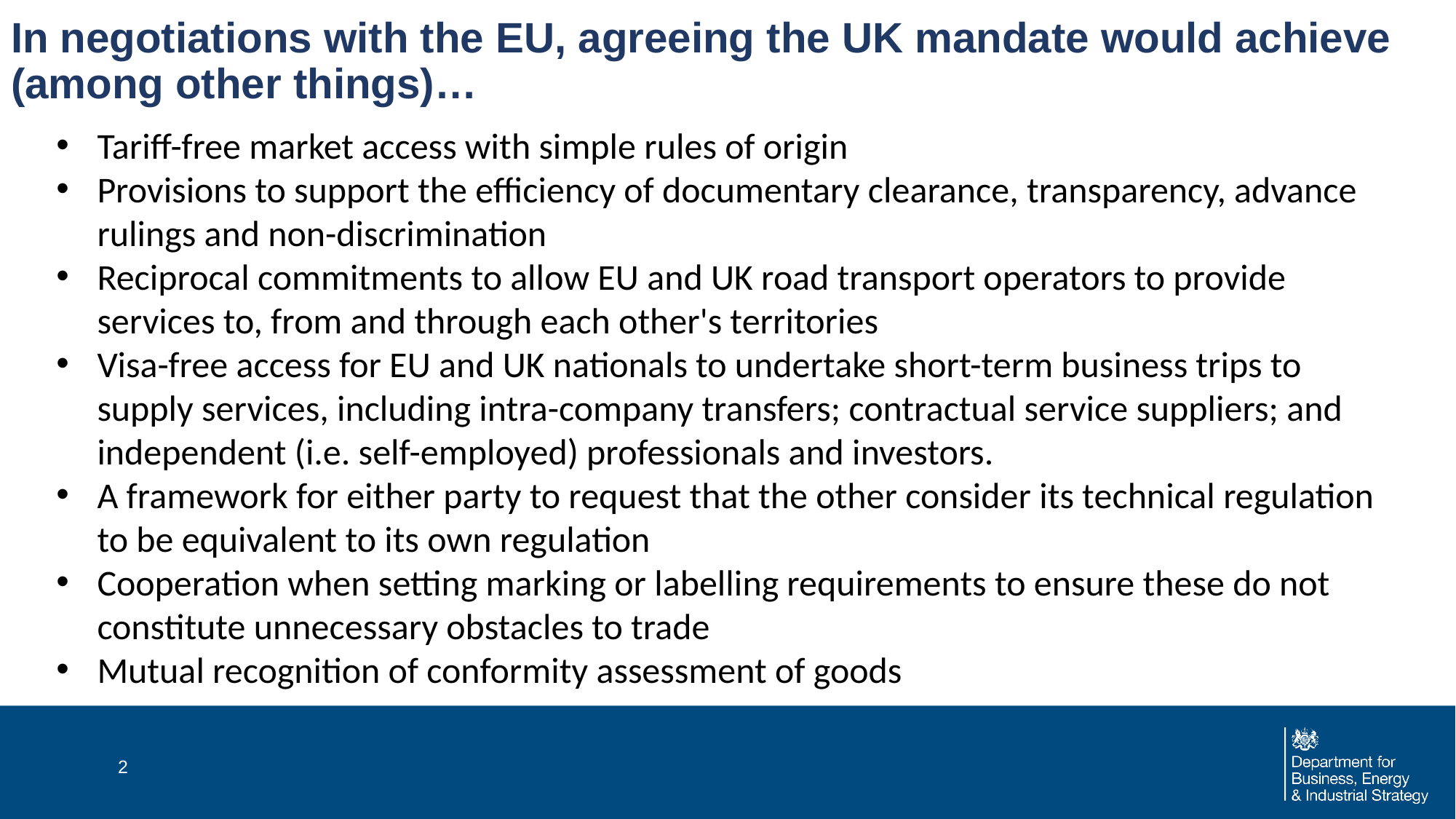

# In negotiations with the EU, agreeing the UK mandate would achieve (among other things)…
Tariff-free market access with simple rules of origin
Provisions to support the efficiency of documentary clearance, transparency, advance rulings and non-discrimination
Reciprocal commitments to allow EU and UK road transport operators to provide services to, from and through each other's territories
Visa-free access for EU and UK nationals to undertake short-term business trips to supply services, including intra-company transfers; contractual service suppliers; and independent (i.e. self-employed) professionals and investors.
A framework for either party to request that the other consider its technical regulation to be equivalent to its own regulation
Cooperation when setting marking or labelling requirements to ensure these do not constitute unnecessary obstacles to trade
Mutual recognition of conformity assessment of goods
2